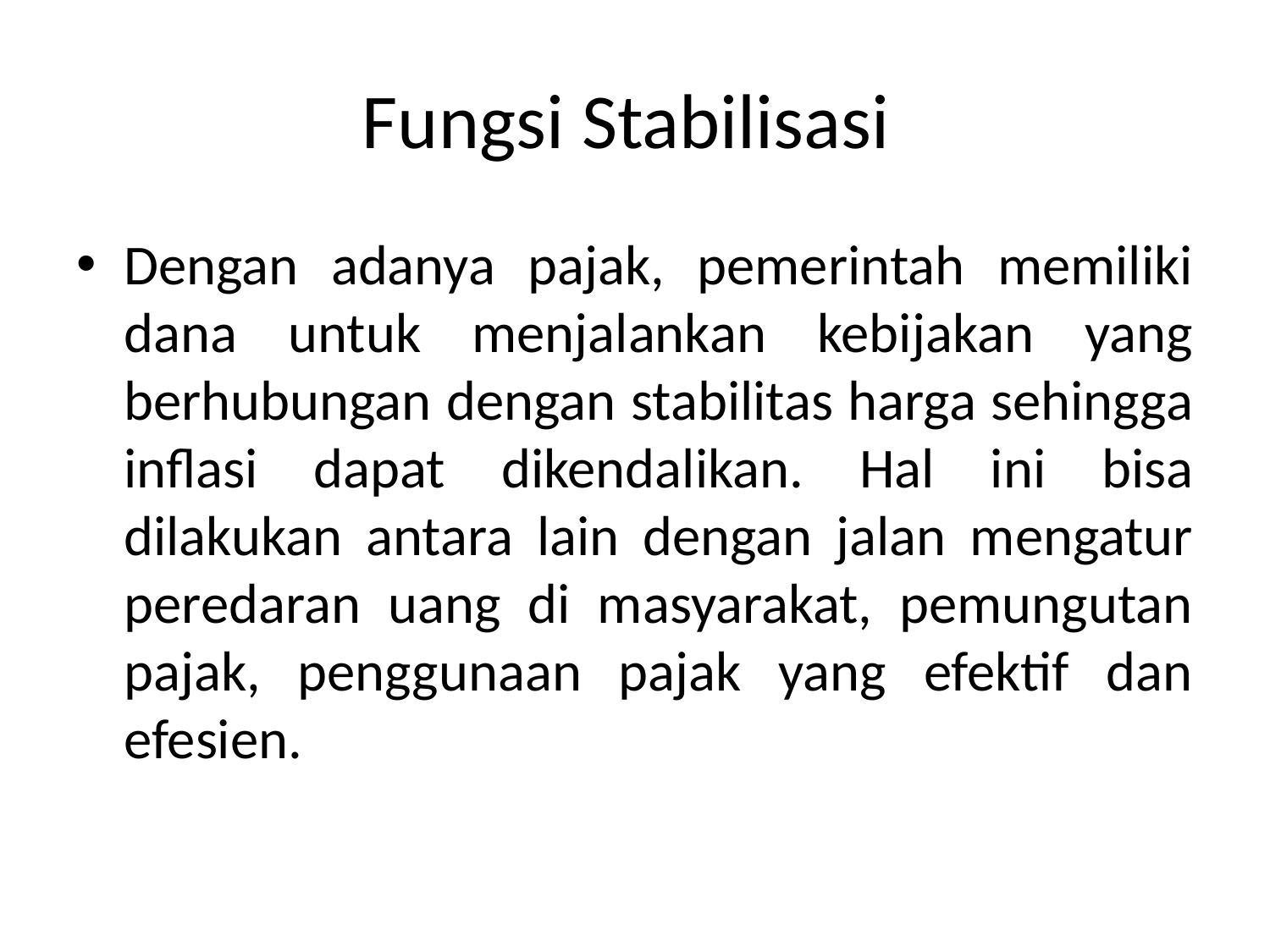

# Fungsi Stabilisasi
Dengan adanya pajak, pemerintah memiliki dana untuk menjalankan kebijakan yang berhubungan dengan stabilitas harga sehingga inflasi dapat dikendalikan. Hal ini bisa dilakukan antara lain dengan jalan mengatur peredaran uang di masyarakat, pemungutan pajak, penggunaan pajak yang efektif dan efesien.